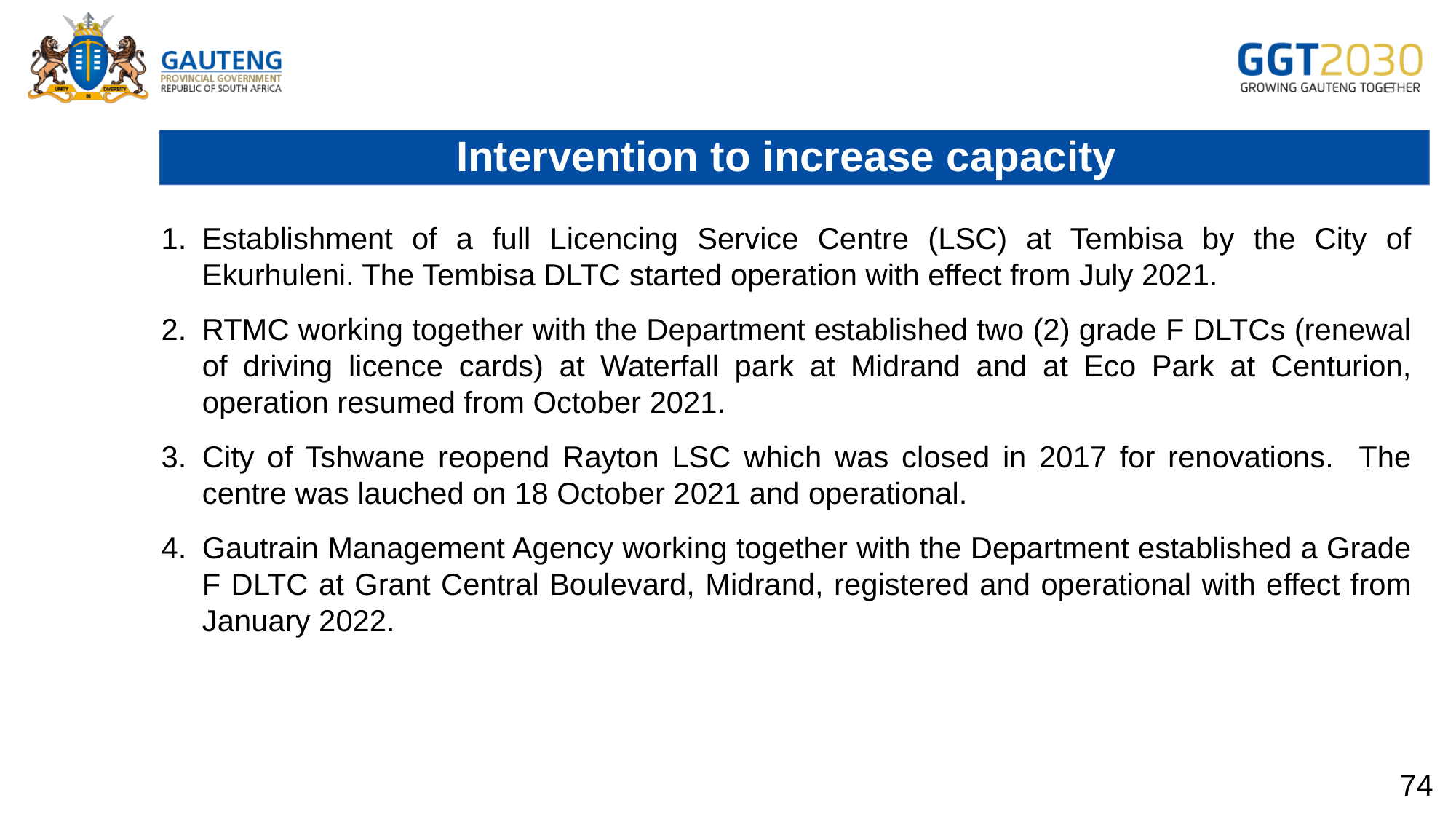

# Intervention to increase capacity
Establishment of a full Licencing Service Centre (LSC) at Tembisa by the City of Ekurhuleni. The Tembisa DLTC started operation with effect from July 2021.
RTMC working together with the Department established two (2) grade F DLTCs (renewal of driving licence cards) at Waterfall park at Midrand and at Eco Park at Centurion, operation resumed from October 2021.
City of Tshwane reopend Rayton LSC which was closed in 2017 for renovations.  The centre was lauched on 18 October 2021 and operational.
Gautrain Management Agency working together with the Department established a Grade F DLTC at Grant Central Boulevard, Midrand, registered and operational with effect from January 2022.

74